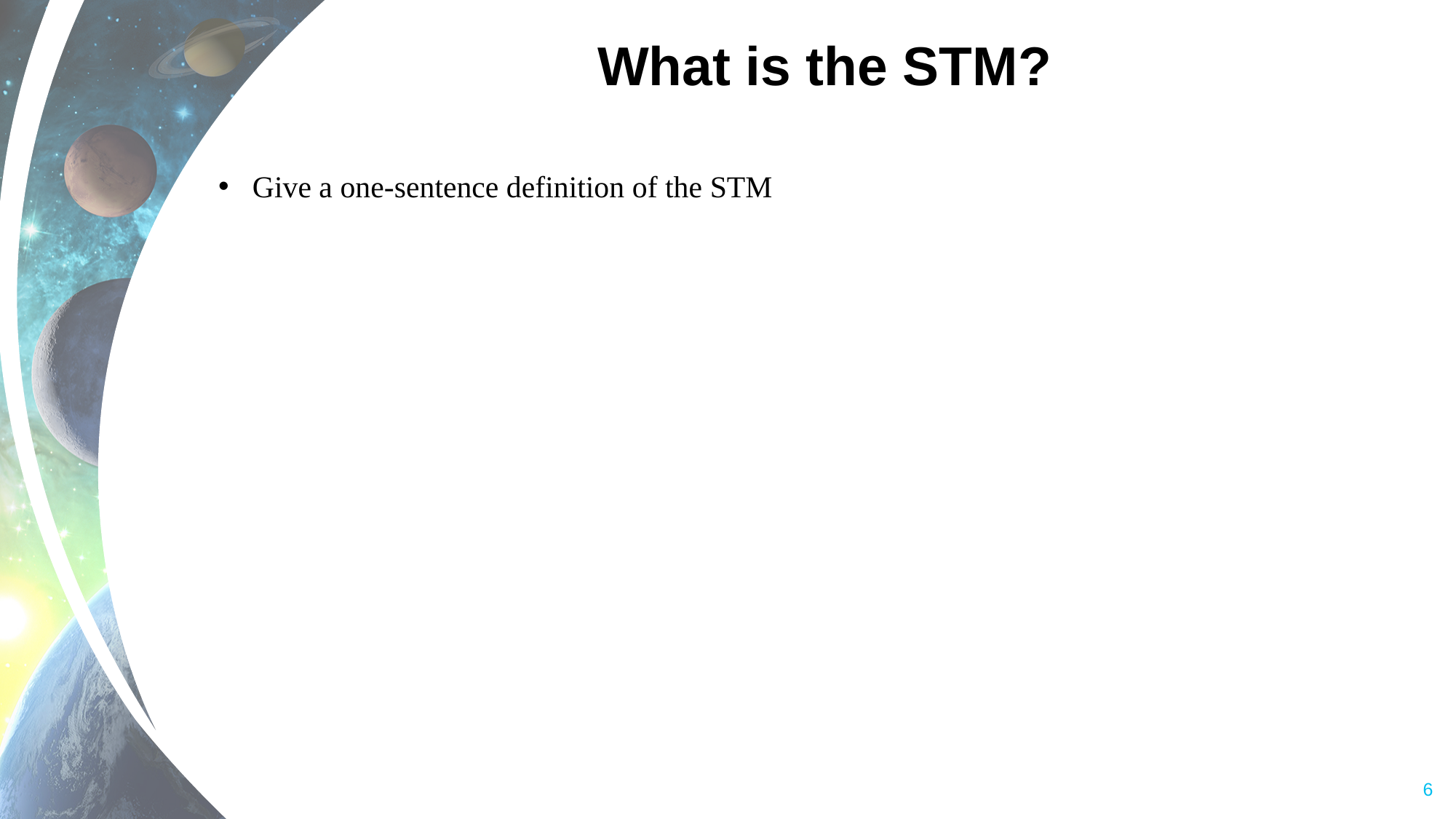

# What is the STM?
Give a one-sentence definition of the STM
6